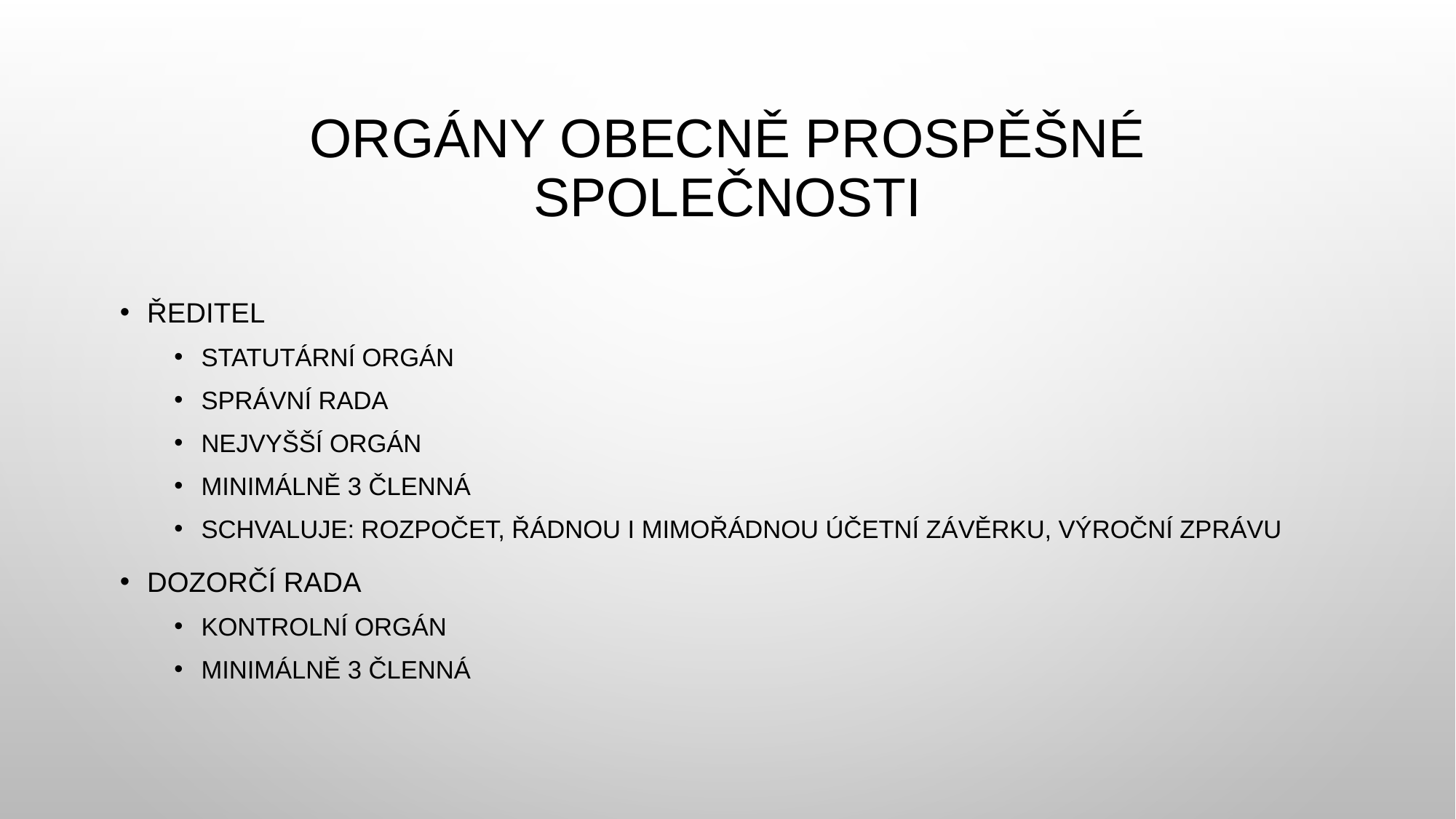

# Orgány obecně prospěšné společnosti
Ředitel
Statutární orgán
Správní rada
Nejvyšší orgán
Minimálně 3 členná
Schvaluje: rozpočet, řádnou i mimořádnou účetní závěrku, výroční zprávu
Dozorčí rada
Kontrolní orgán
Minimálně 3 členná